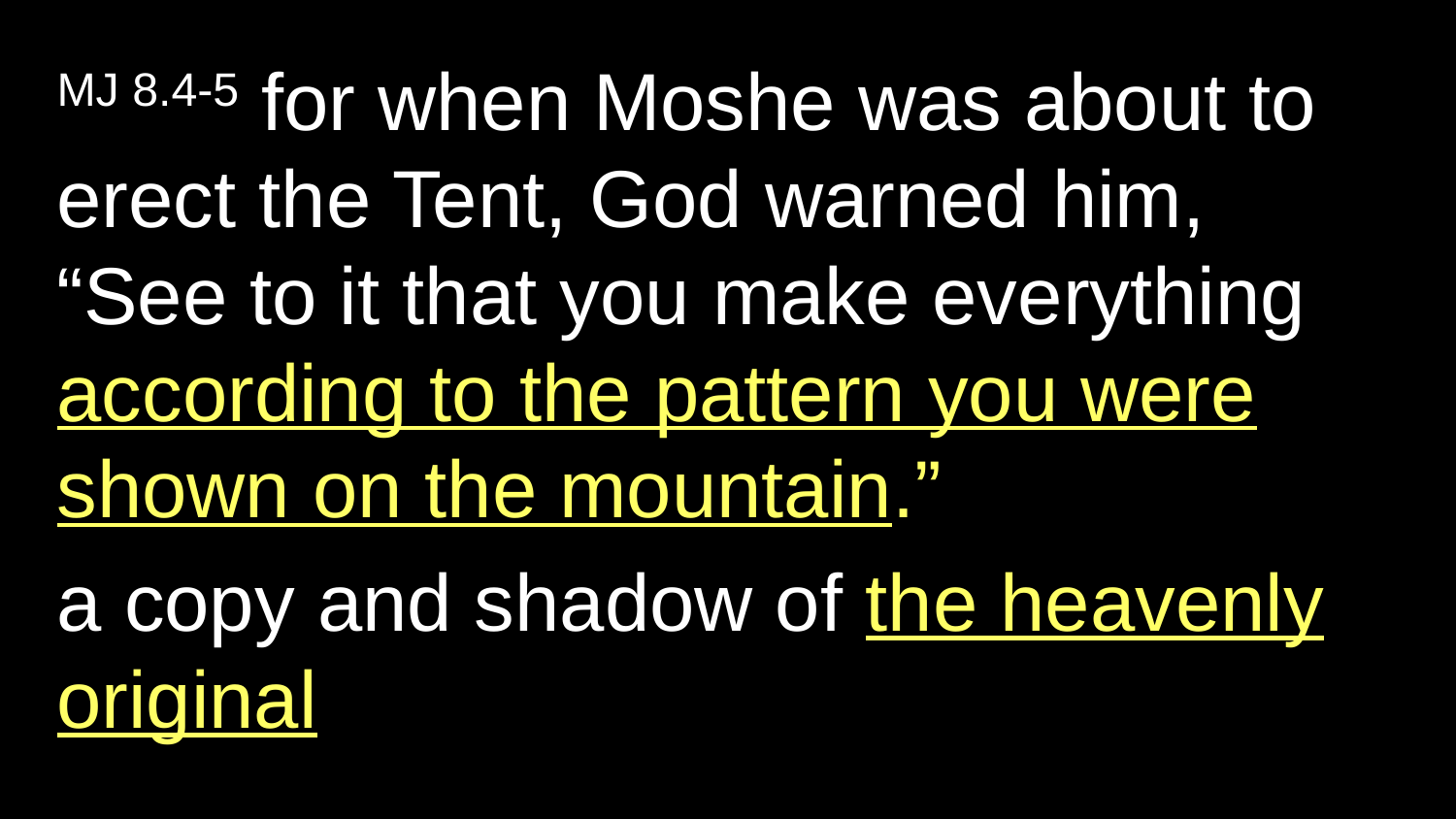

MJ 8.4-5 for when Moshe was about to erect the Tent, God warned him, “See to it that you make everything according to the pattern you were shown on the mountain.”
a copy and shadow of the heavenly original